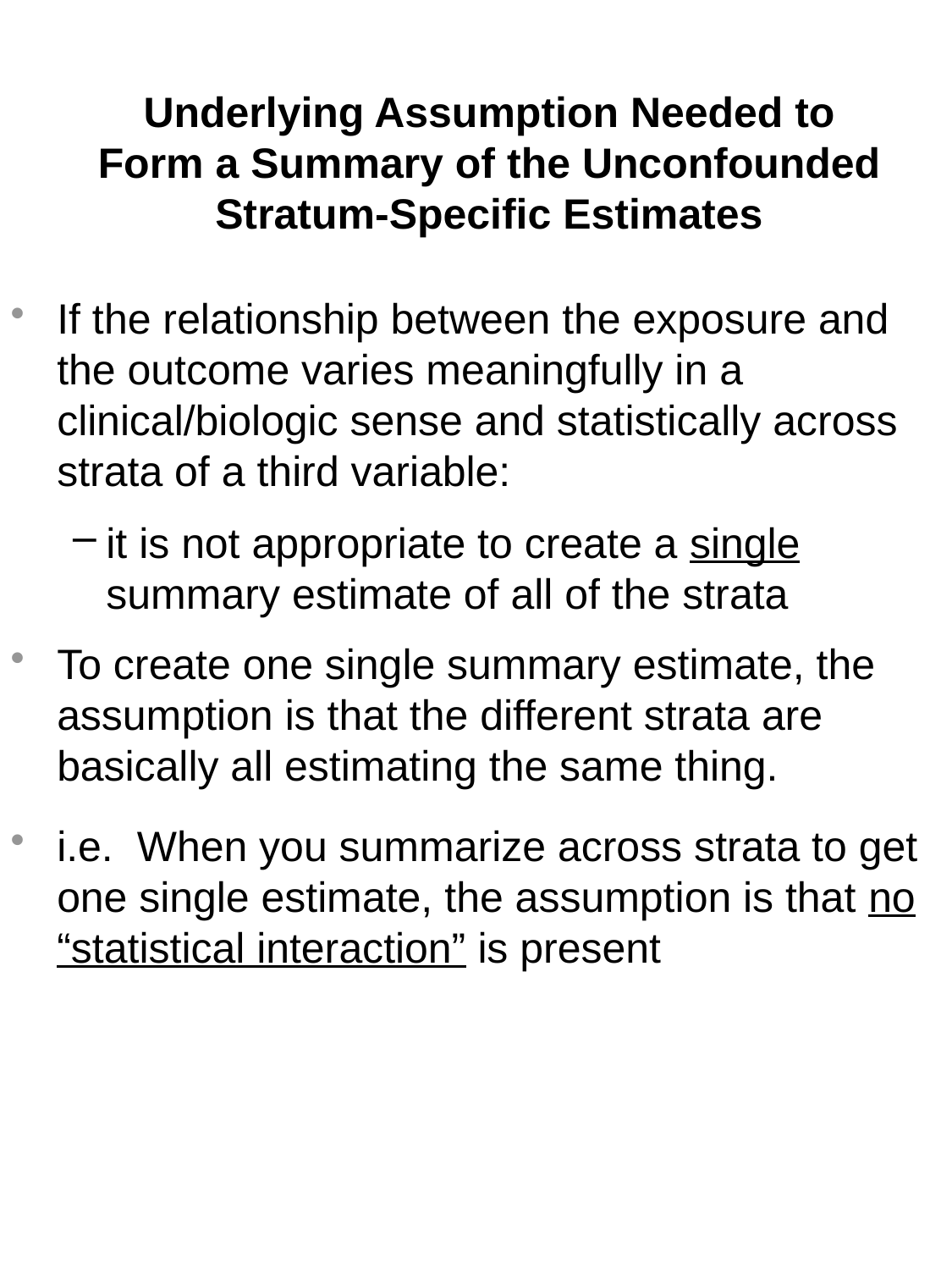

# Underlying Assumption Needed to Form a Summary of the Unconfounded Stratum-Specific Estimates
If the relationship between the exposure and the outcome varies meaningfully in a clinical/biologic sense and statistically across strata of a third variable:
it is not appropriate to create a single summary estimate of all of the strata
To create one single summary estimate, the assumption is that the different strata are basically all estimating the same thing.
i.e.  When you summarize across strata to get one single estimate, the assumption is that no “statistical interaction” is present